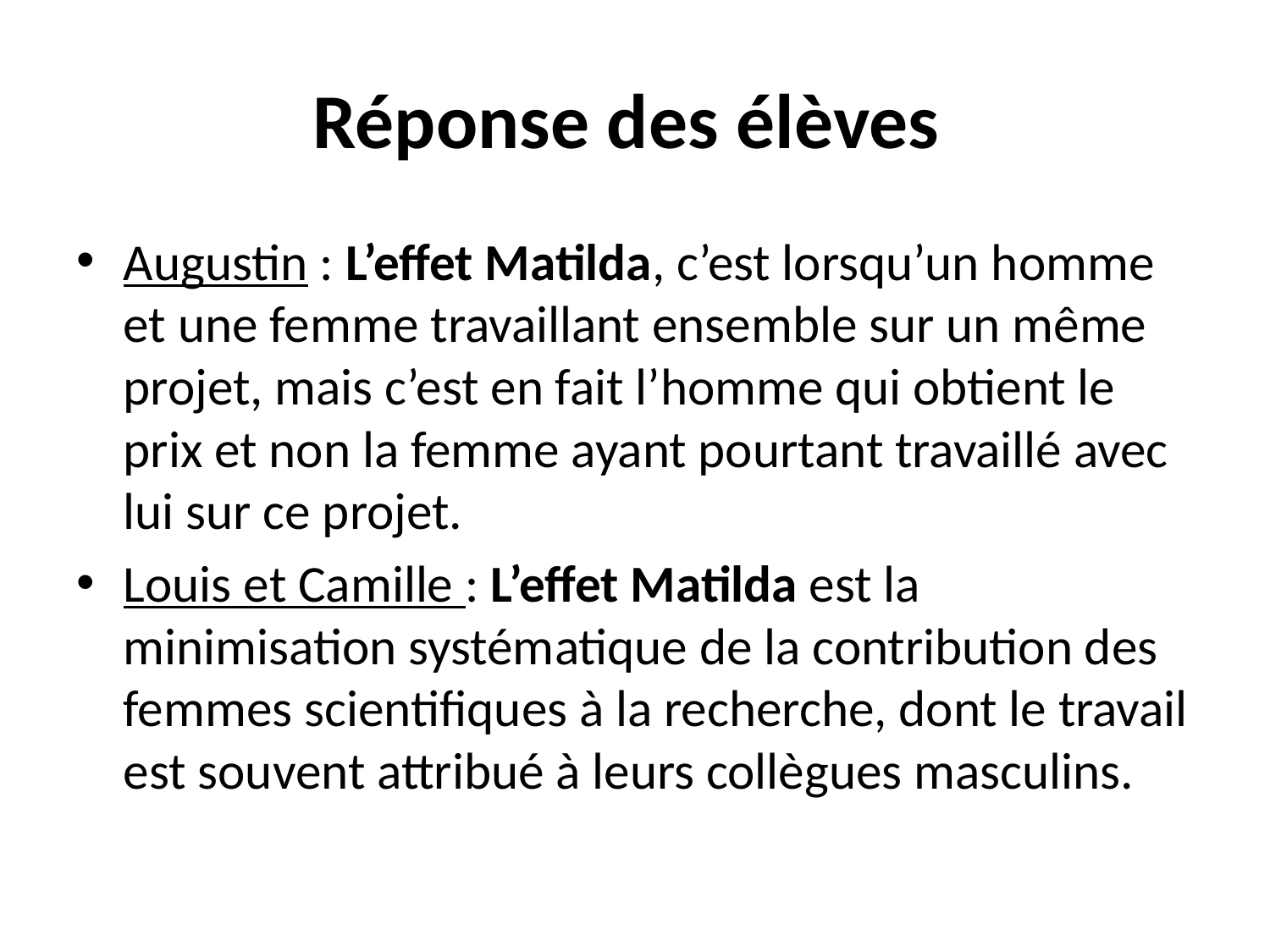

# Réponse des élèves
Augustin : L’effet Matilda, c’est lorsqu’un homme et une femme travaillant ensemble sur un même projet, mais c’est en fait l’homme qui obtient le prix et non la femme ayant pourtant travaillé avec lui sur ce projet.
Louis et Camille : L’effet Matilda est la minimisation systématique de la contribution des femmes scientifiques à la recherche, dont le travail est souvent attribué à leurs collègues masculins.